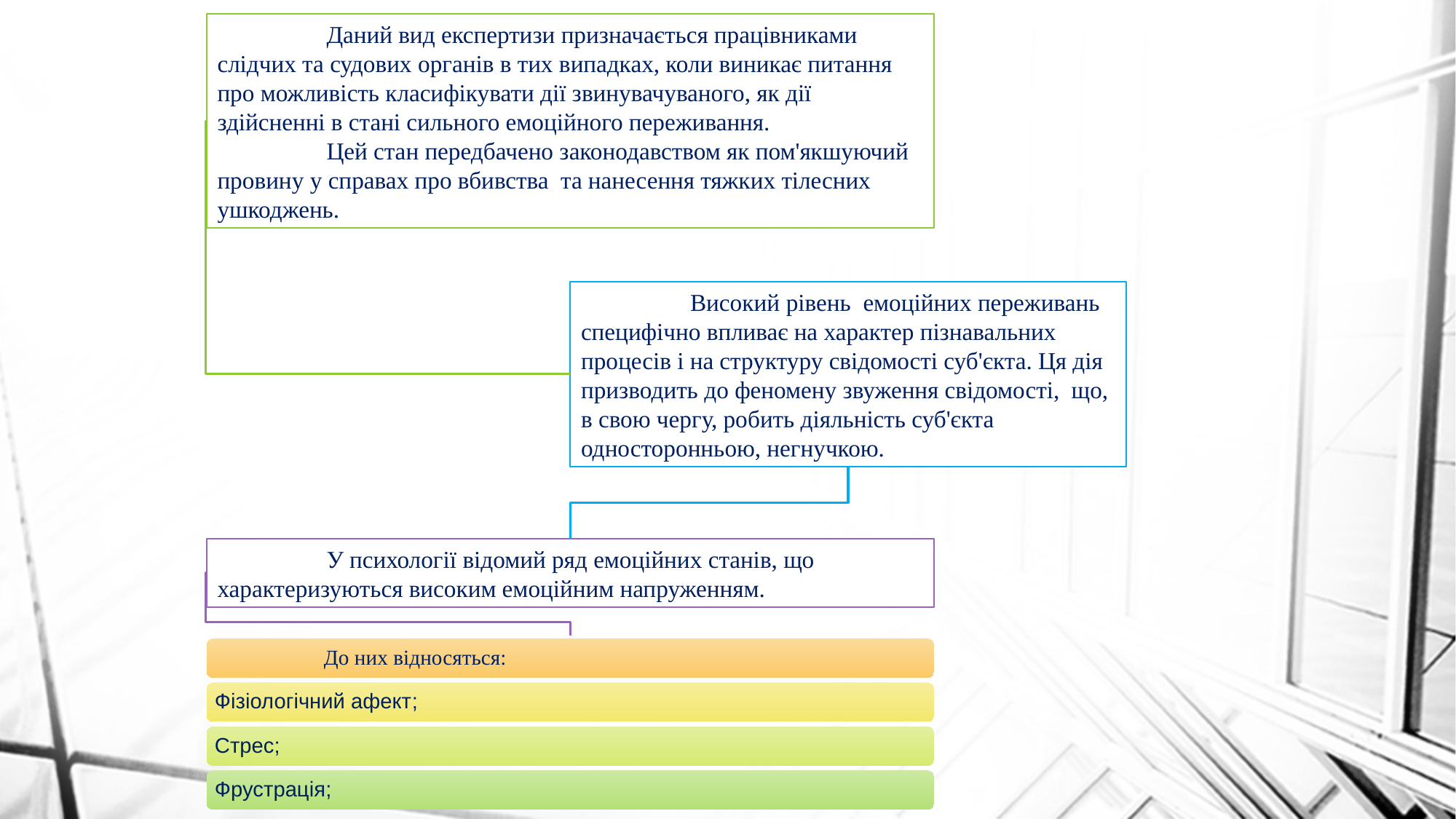

Даний вид експертизи призначається працівниками слідчих та судових органів в тих випадках, коли виникає питання про можливість класифікувати дії звинувачуваного, як дії здійсненні в стані сильного емоційного переживання.
	Цей стан передбачено законодавством як пом'якшуючий  провину у справах про вбивства  та нанесення тяжких тілесних ушкоджень.
	Високий рівень  емоційних переживань специфічно впливає на характер пізнавальних процесів і на структуру свідомості суб'єкта. Ця дія призводить до феномену звуження свідомості,  що, в свою чергу, робить діяльність суб'єкта односторонньою, негнучкою.
	У психології відомий ряд емоційних станів, що характеризуються високим емоційним напруженням.
	До них відносяться:
Фізіологічний афект;
Стрес;
Фрустрація;